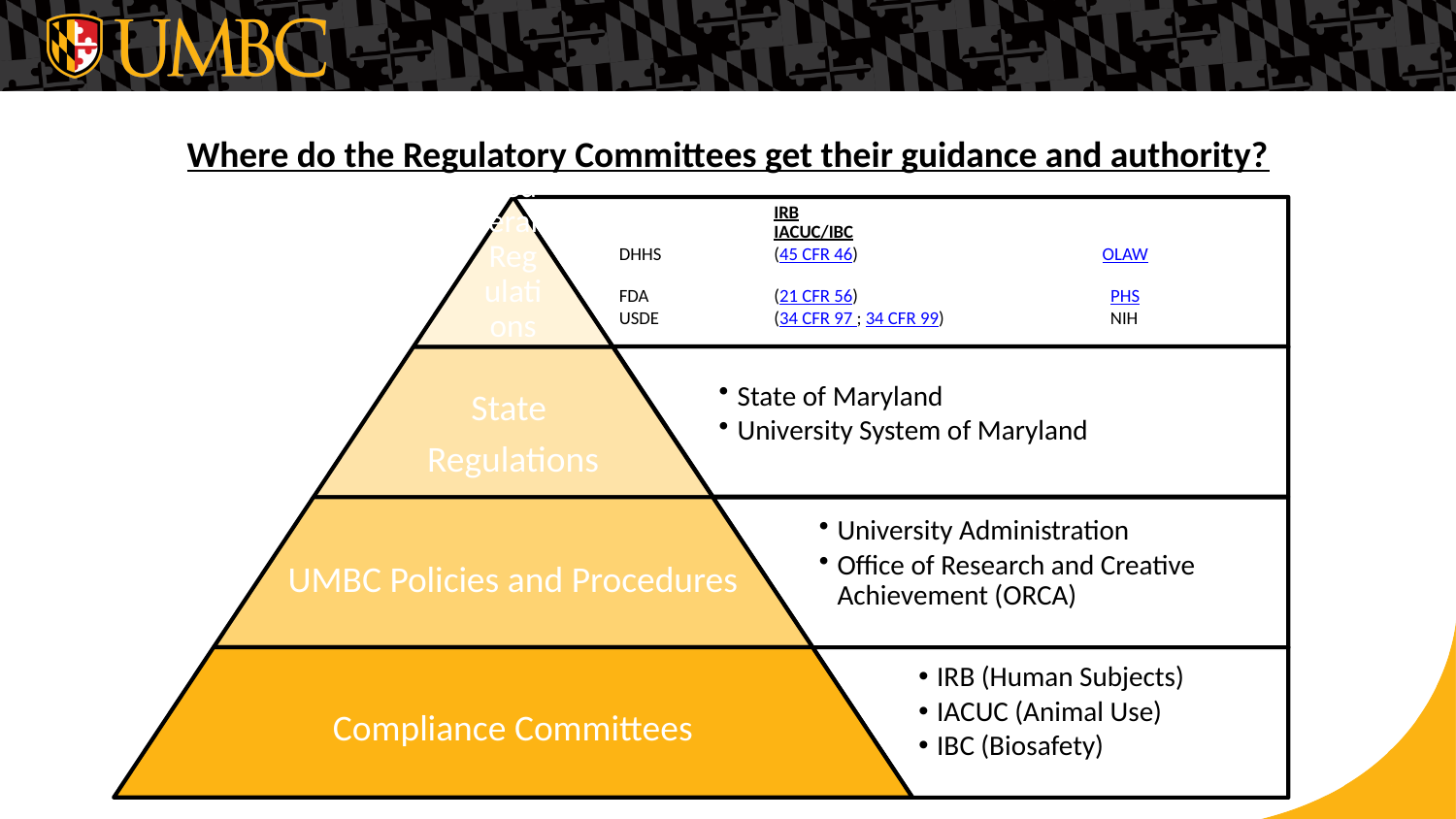

Where do the Regulatory Committees get their guidance and authority?
		IRB				IACUC/IBC
DHHS 	(45 CFR 46)		         OLAW
FDA	(21 CFR 56)		           PHS
USDE	(34 CFR 97 ; 34 CFR 99)	           NIH
Federal Regulations
State of Maryland
University System of Maryland
State
Regulations
University Administration
Office of Research and Creative Achievement (ORCA)
UMBC Policies and Procedures
IRB (Human Subjects)
IACUC (Animal Use)
IBC (Biosafety)
Compliance Committees